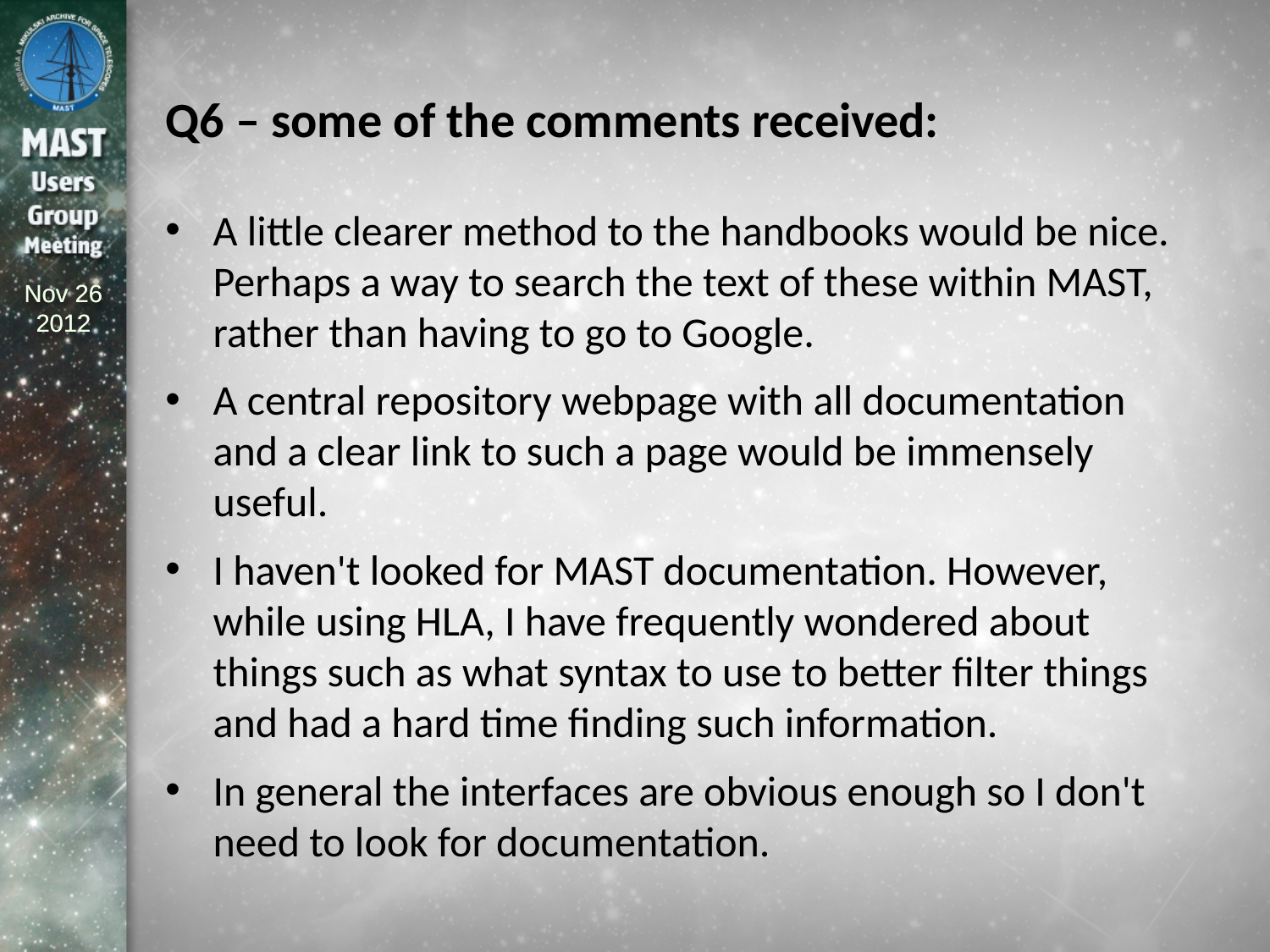

# Q6 – some of the comments received:
A little clearer method to the handbooks would be nice. Perhaps a way to search the text of these within MAST, rather than having to go to Google.
A central repository webpage with all documentation and a clear link to such a page would be immensely useful.
I haven't looked for MAST documentation. However, while using HLA, I have frequently wondered about things such as what syntax to use to better filter things and had a hard time finding such information.
In general the interfaces are obvious enough so I don't need to look for documentation.